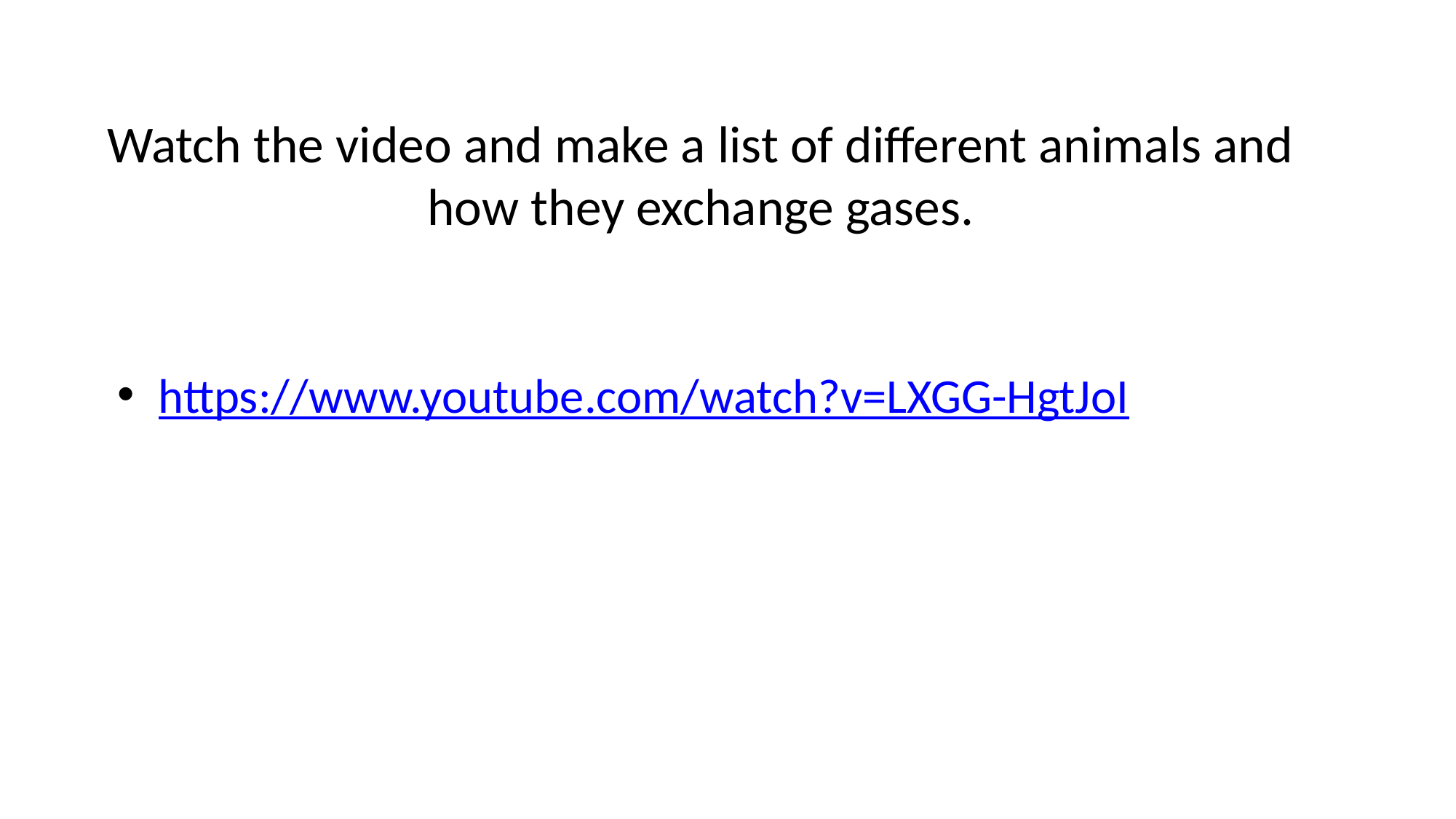

# Watch the video and make a list of different animals and how they exchange gases.
https://www.youtube.com/watch?v=LXGG-HgtJoI